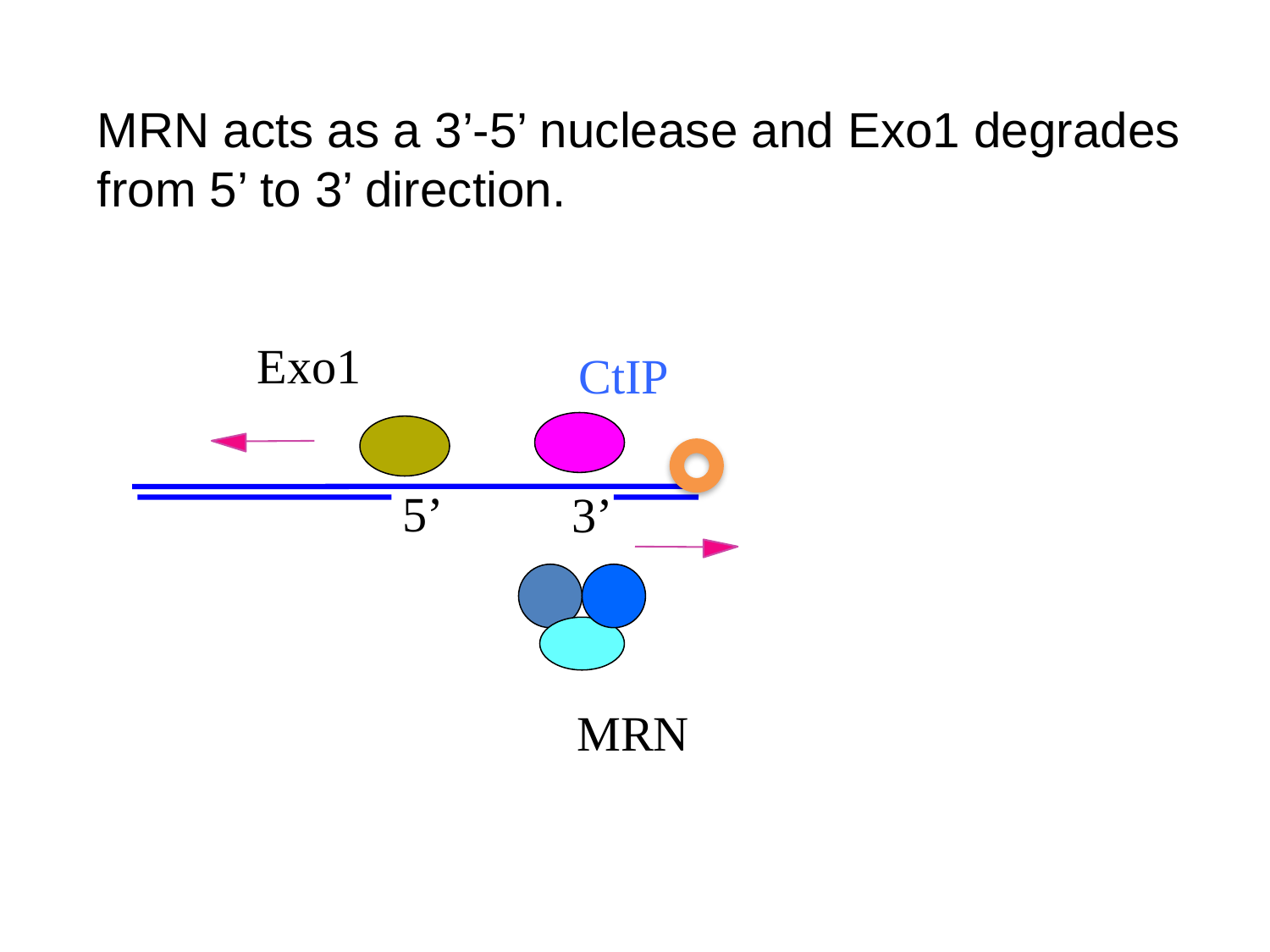

MRN acts as a 3’-5’ nuclease and Exo1 degrades from 5’ to 3’ direction.
Exo1
CtIP

5’
3’

MRN